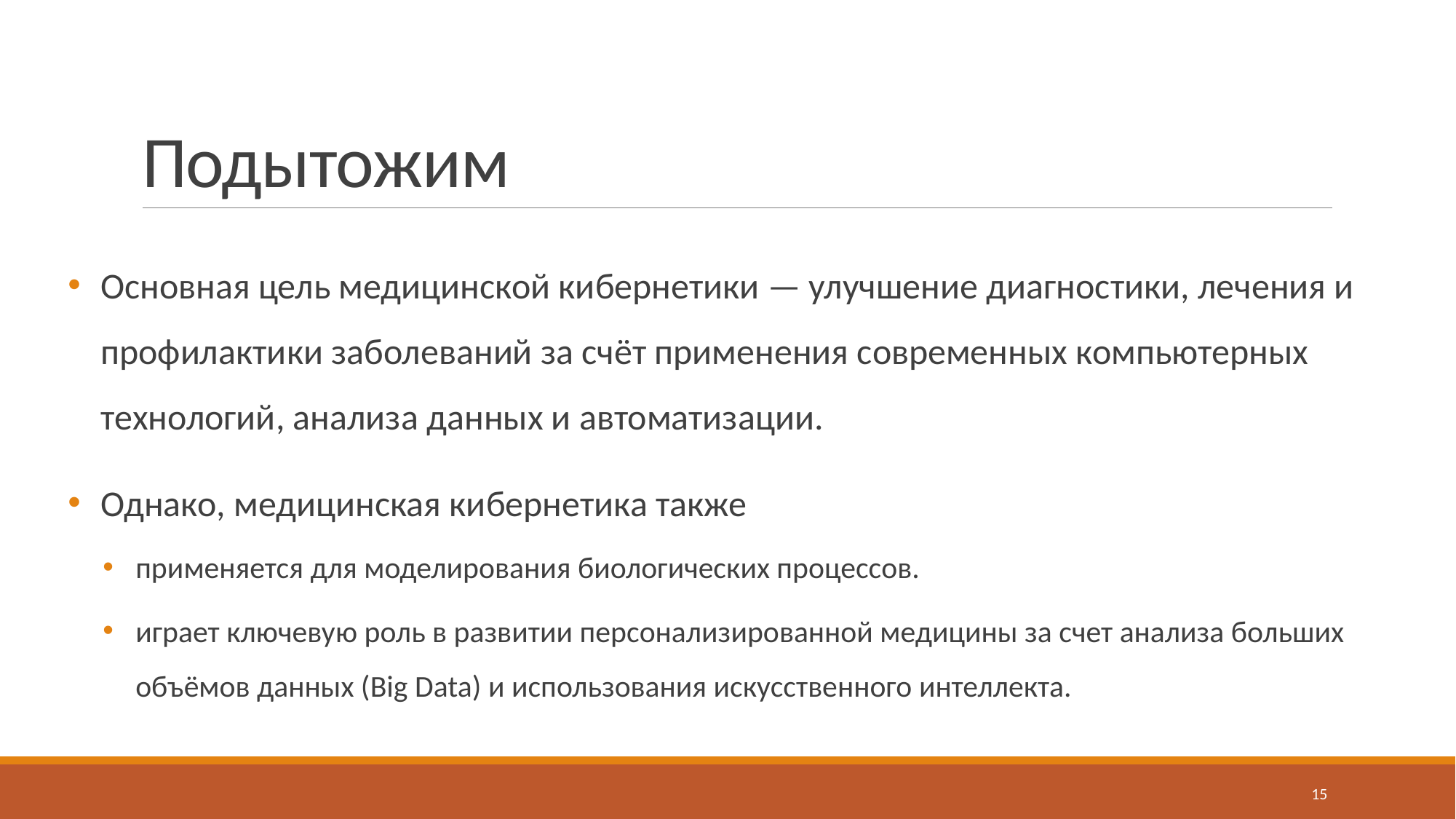

# Подытожим
Основная цель медицинской кибернетики — улучшение диагностики, лечения и профилактики заболеваний за счёт применения современных компьютерных технологий, анализа данных и автоматизации.
Однако, медицинская кибернетика также
применяется для моделирования биологических процессов.
играет ключевую роль в развитии персонализированной медицины за счет анализа больших объёмов данных (Big Data) и использования искусственного интеллекта.
15